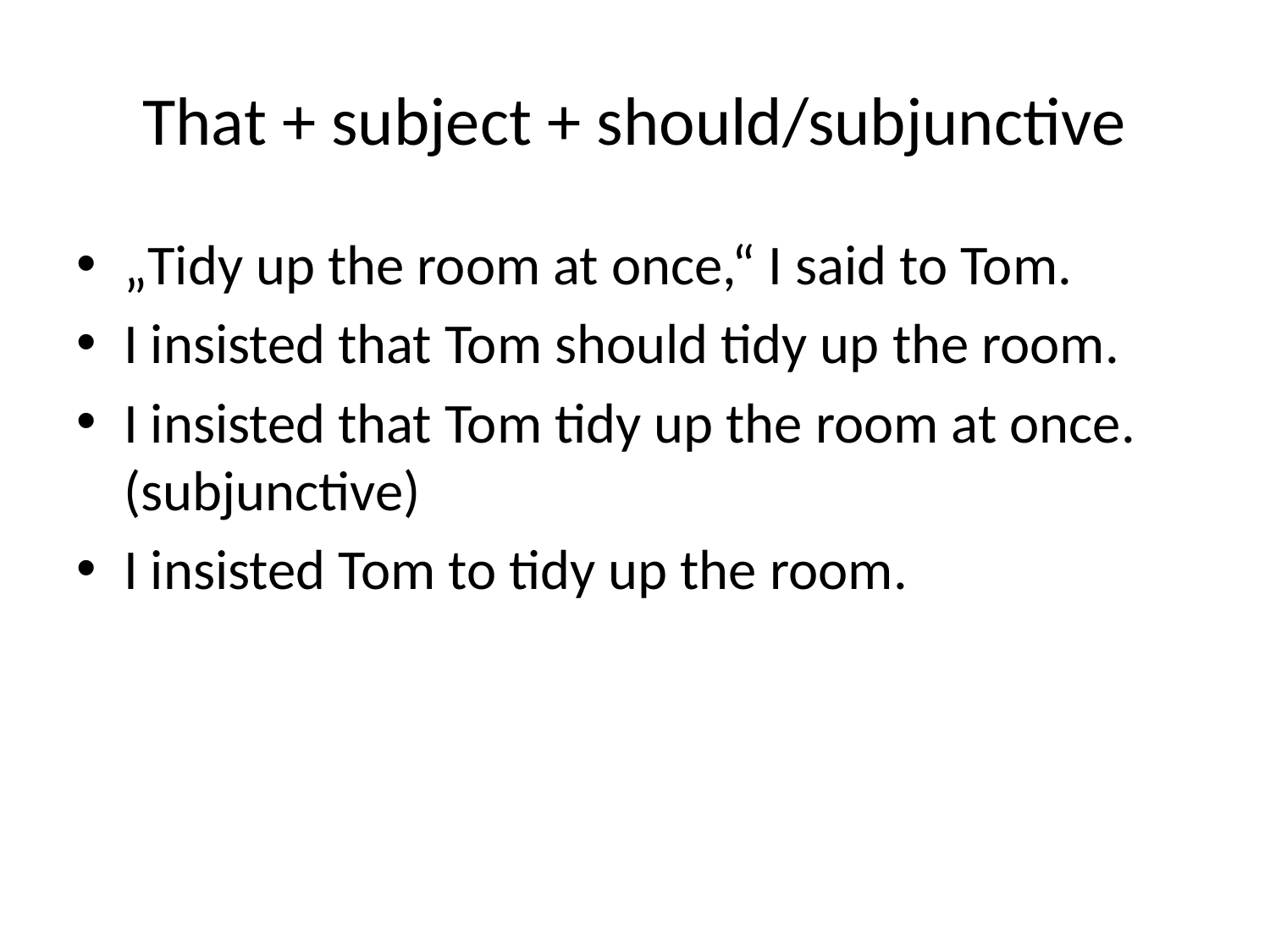

# That + subject + should/subjunctive
„Tidy up the room at once,“ I said to Tom.
I insisted that Tom should tidy up the room.
I insisted that Tom tidy up the room at once. (subjunctive)
I insisted Tom to tidy up the room.